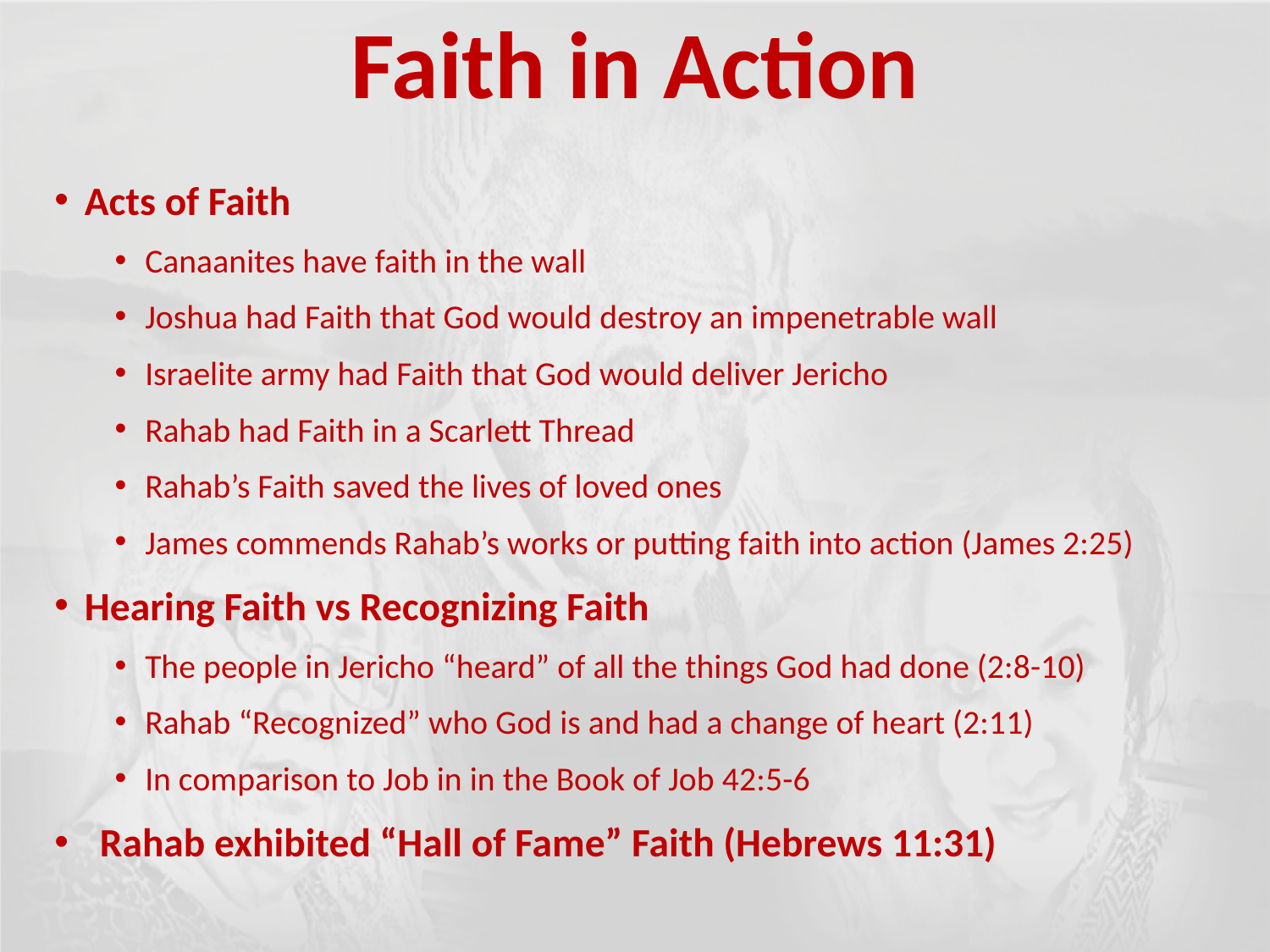

# Faith in Action
Acts of Faith
Canaanites have faith in the wall
Joshua had Faith that God would destroy an impenetrable wall
Israelite army had Faith that God would deliver Jericho
Rahab had Faith in a Scarlett Thread
Rahab’s Faith saved the lives of loved ones
James commends Rahab’s works or putting faith into action (James 2:25)
Hearing Faith vs Recognizing Faith
The people in Jericho “heard” of all the things God had done (2:8-10)
Rahab “Recognized” who God is and had a change of heart (2:11)
In comparison to Job in in the Book of Job 42:5-6
Rahab exhibited “Hall of Fame” Faith (Hebrews 11:31)